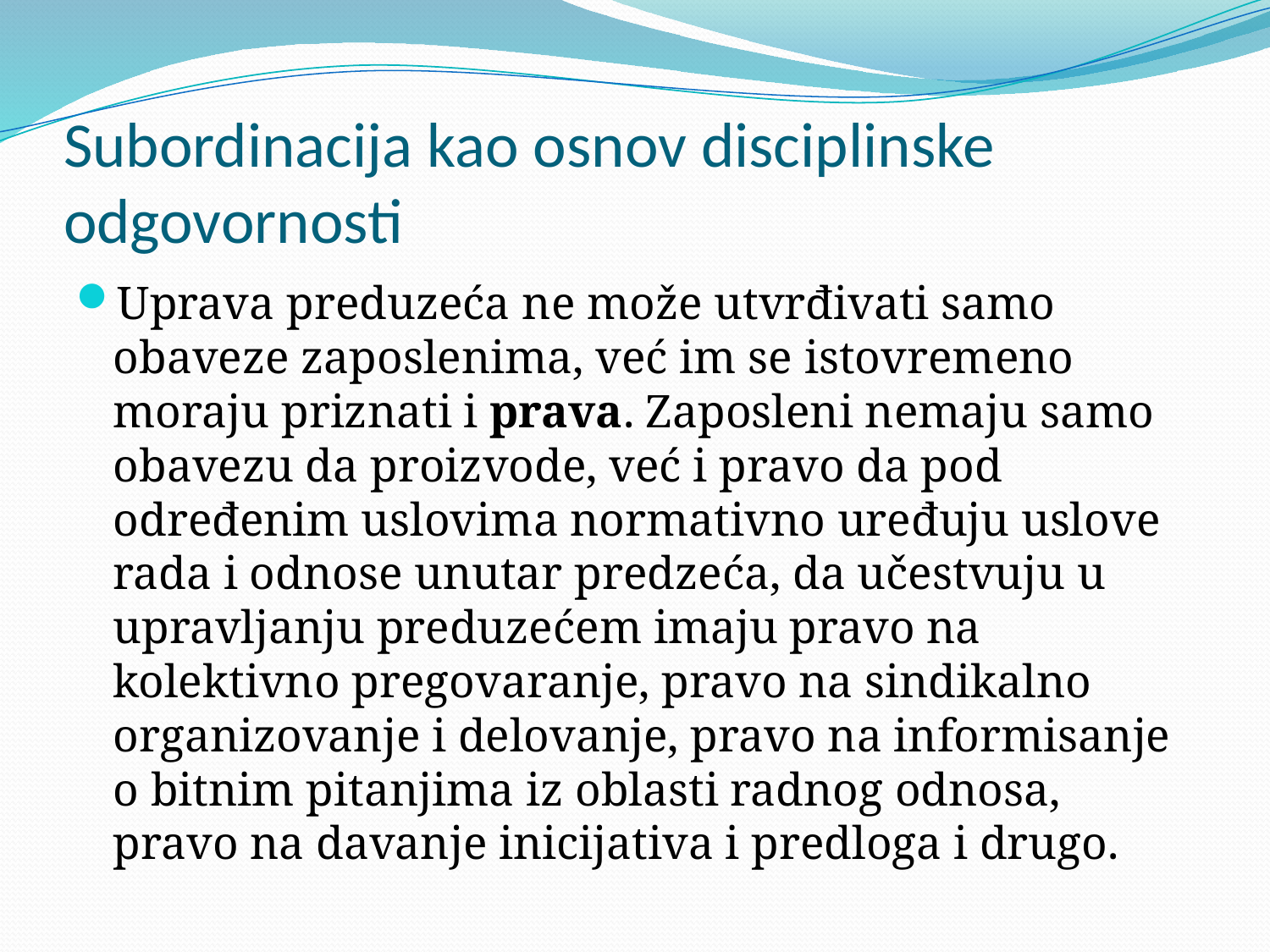

# Subordinacija kao osnov disciplinske odgovornosti
Uprava preduzeća ne može utvrđivati samo obaveze zaposlenima, već im se istovremeno moraju priznati i prava. Zaposleni nemaju samo obavezu da proizvode, već i pravo da pod određenim uslovima normativno uređuju uslove rada i odnose unutar predzeća, da učestvuju u upravljanju preduzećem imaju pravo na kolektivno pregovaranje, pravo na sindikalno organizovanje i delovanje, pravo na informisanje o bitnim pitanjima iz oblasti radnog odnosa, pravo na davanje inicijativa i predloga i drugo.